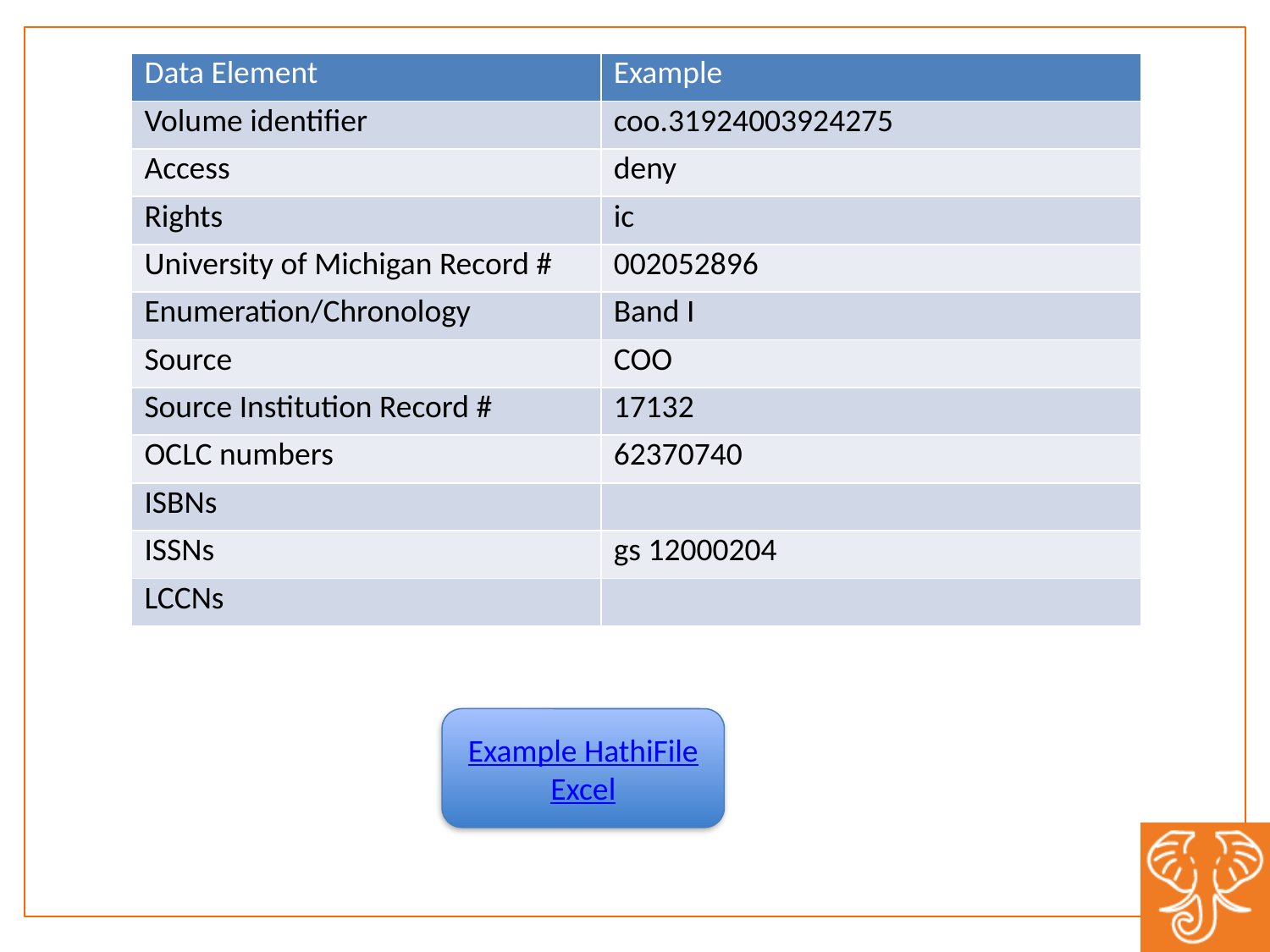

| Data Element | Example |
| --- | --- |
| Volume identifier | coo.31924003924275 |
| Access | deny |
| Rights | ic |
| University of Michigan Record # | 002052896 |
| Enumeration/Chronology | Band I |
| Source | COO |
| Source Institution Record # | 17132 |
| OCLC numbers | 62370740 |
| ISBNs |  |
| ISSNs | gs 12000204 |
| LCCNs |  |

Example HathiFile
Excel